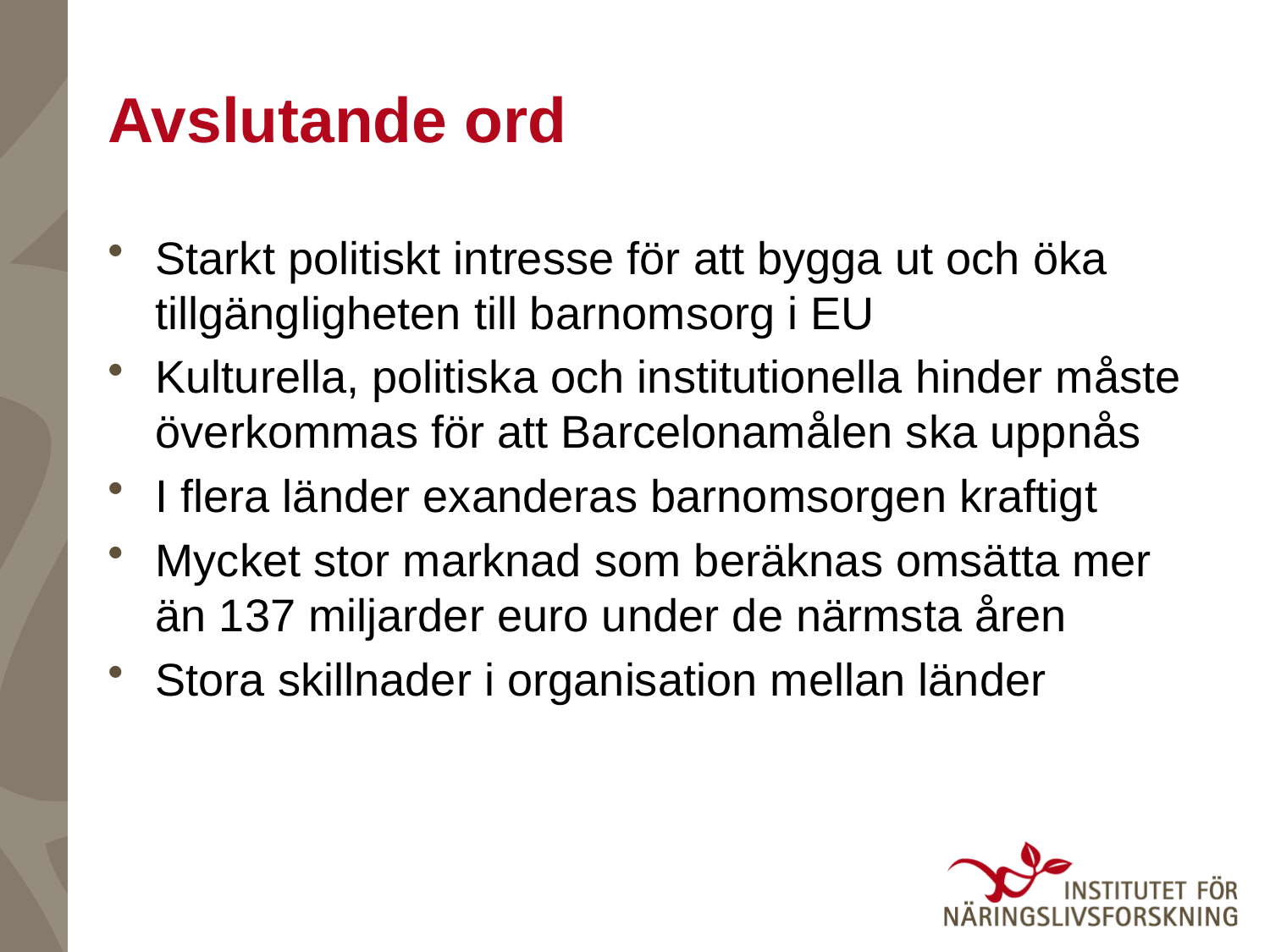

# Avslutande ord
Starkt politiskt intresse för att bygga ut och öka tillgängligheten till barnomsorg i EU
Kulturella, politiska och institutionella hinder måste överkommas för att Barcelonamålen ska uppnås
I flera länder exanderas barnomsorgen kraftigt
Mycket stor marknad som beräknas omsätta mer än 137 miljarder euro under de närmsta åren
Stora skillnader i organisation mellan länder